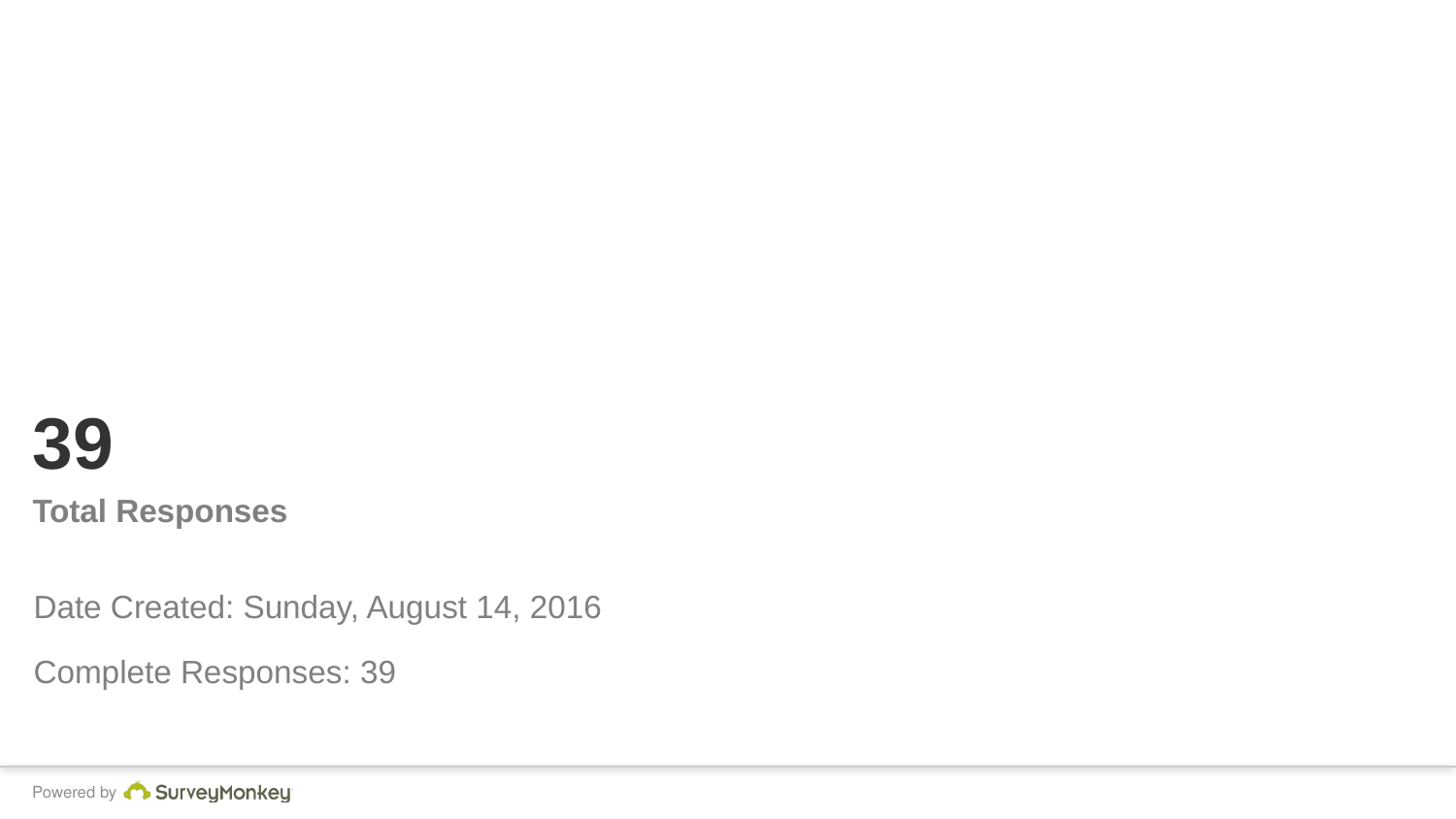

# 39
Total Responses
Date Created: Sunday, August 14, 2016
Complete Responses: 39